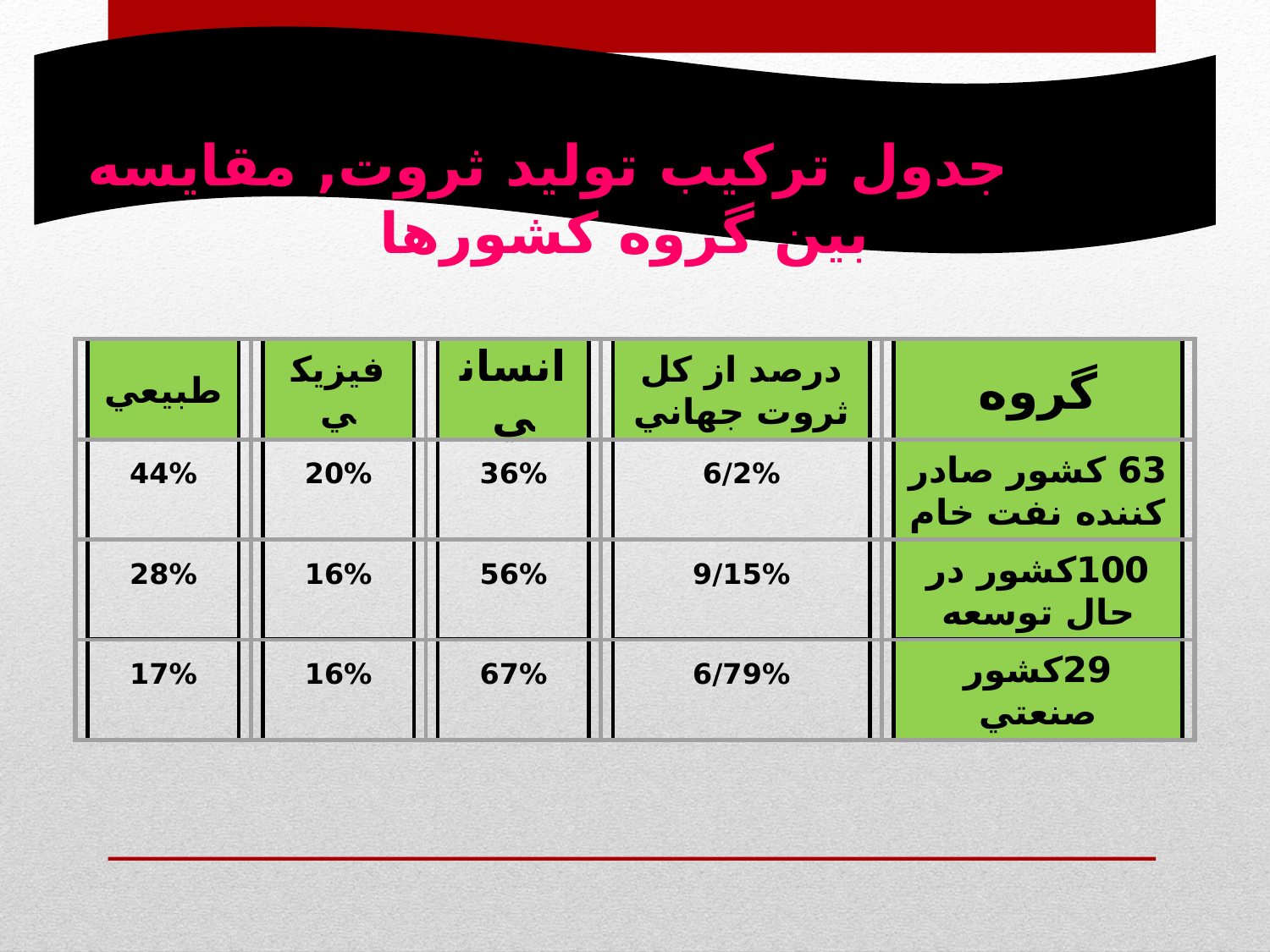

جدول تركيب توليد ثروت, مقايسه بين گروه كشورها

طبيعي

فيزيكي

انساني

درصد از كل ثروت جهاني

گروه

44%

20%

36%

6/2%

63 كشور صادر كننده نفت خام

28%

16%

56%

9/15%

100كشور در حال توسعه

17%

16%

67%

6/79%

29كشور صنعتي